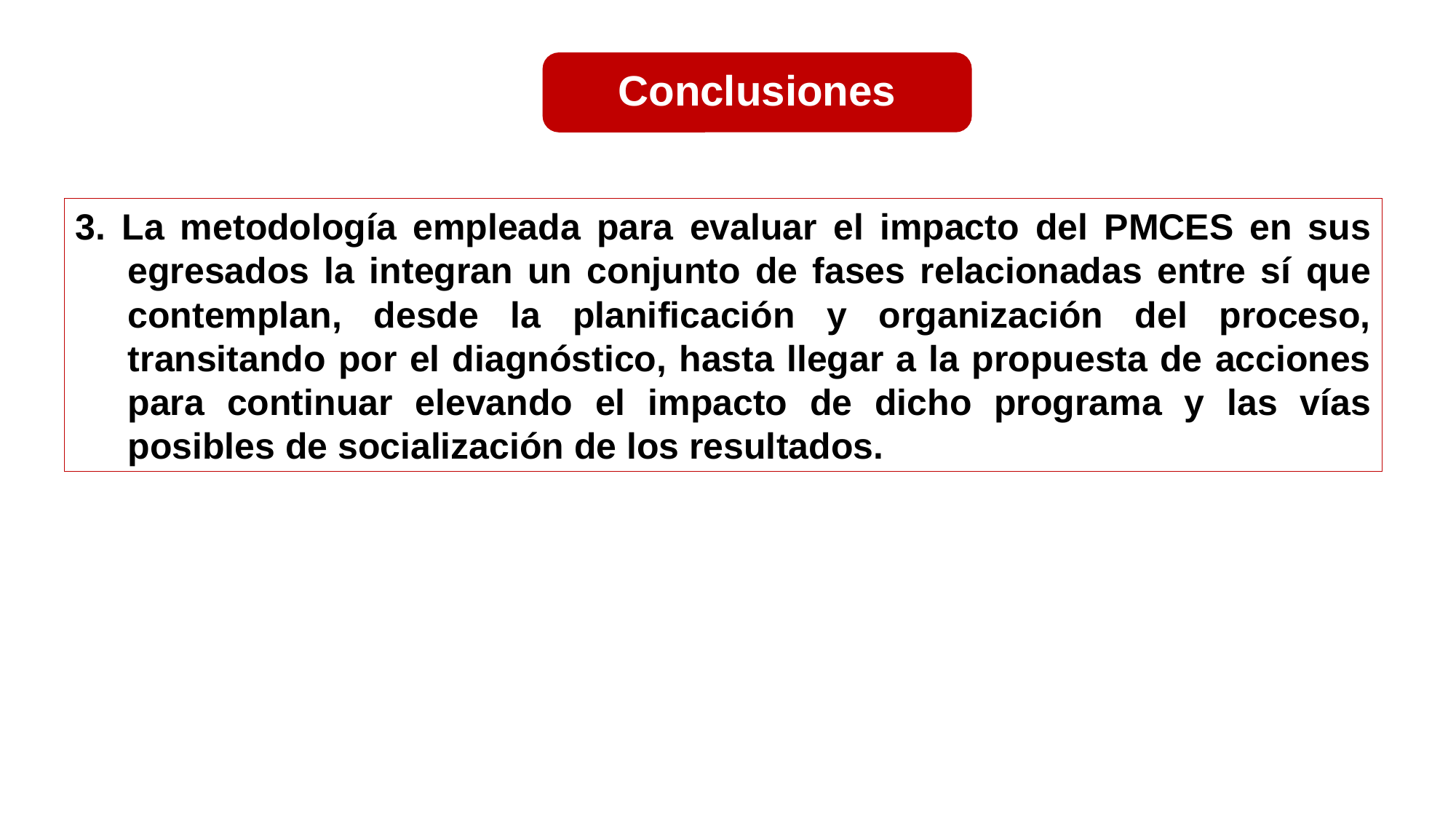

Conclusiones
3. La metodología empleada para evaluar el impacto del PMCES en sus egresados la integran un conjunto de fases relacionadas entre sí que contemplan, desde la planificación y organización del proceso, transitando por el diagnóstico, hasta llegar a la propuesta de acciones para continuar elevando el impacto de dicho programa y las vías posibles de socialización de los resultados.